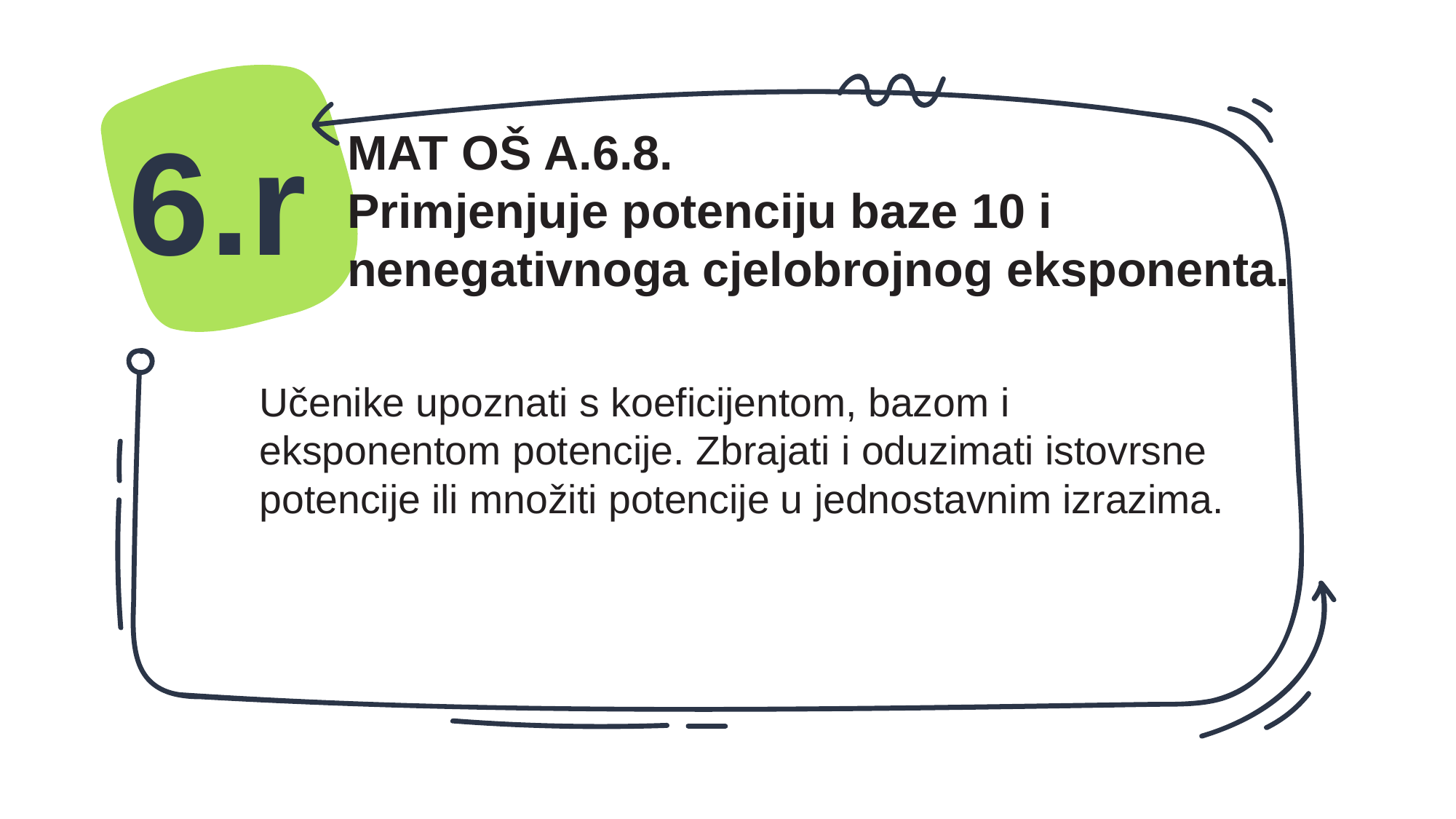

6.r
MAT OŠ A.6.8.
Primjenjuje potenciju baze 10 i nenegativnoga cjelobrojnog eksponenta.
Učenike upoznati s koeficijentom, bazom i eksponentom potencije. Zbrajati i oduzimati istovrsne potencije ili množiti potencije u jednostavnim izrazima.
#